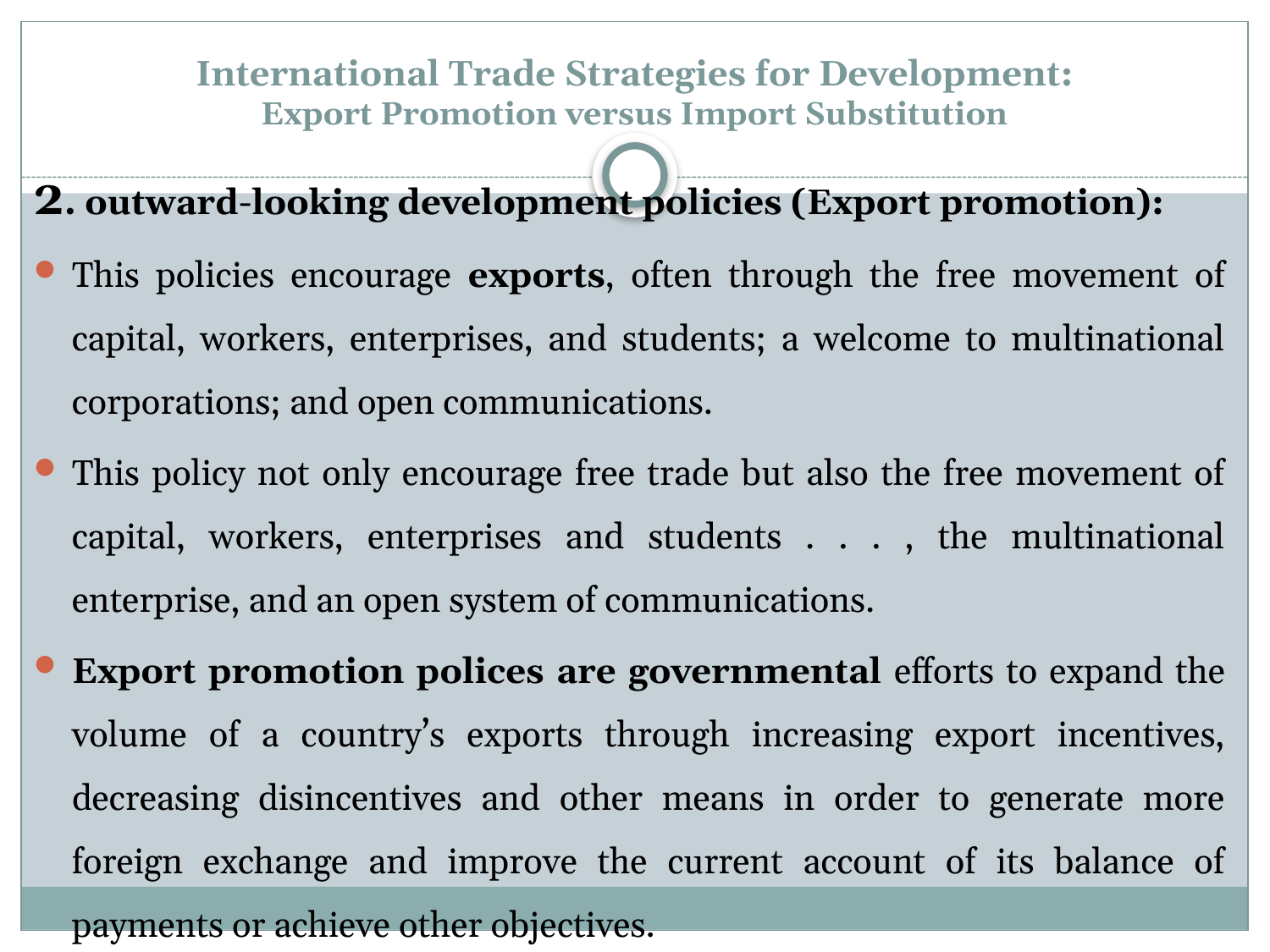

# International Trade Strategies for Development: Export Promotion versus Import Substitution
2. outward-looking development policies (Export promotion):
This policies encourage exports, often through the free movement of capital, workers, enterprises, and students; a welcome to multinational corporations; and open communications.
This policy not only encourage free trade but also the free movement of capital, workers, enterprises and students . . . , the multinational enterprise, and an open system of communications.
Export promotion polices are governmental efforts to expand the volume of a country’s exports through increasing export incentives, decreasing disincentives and other means in order to generate more foreign exchange and improve the current account of its balance of payments or achieve other objectives.